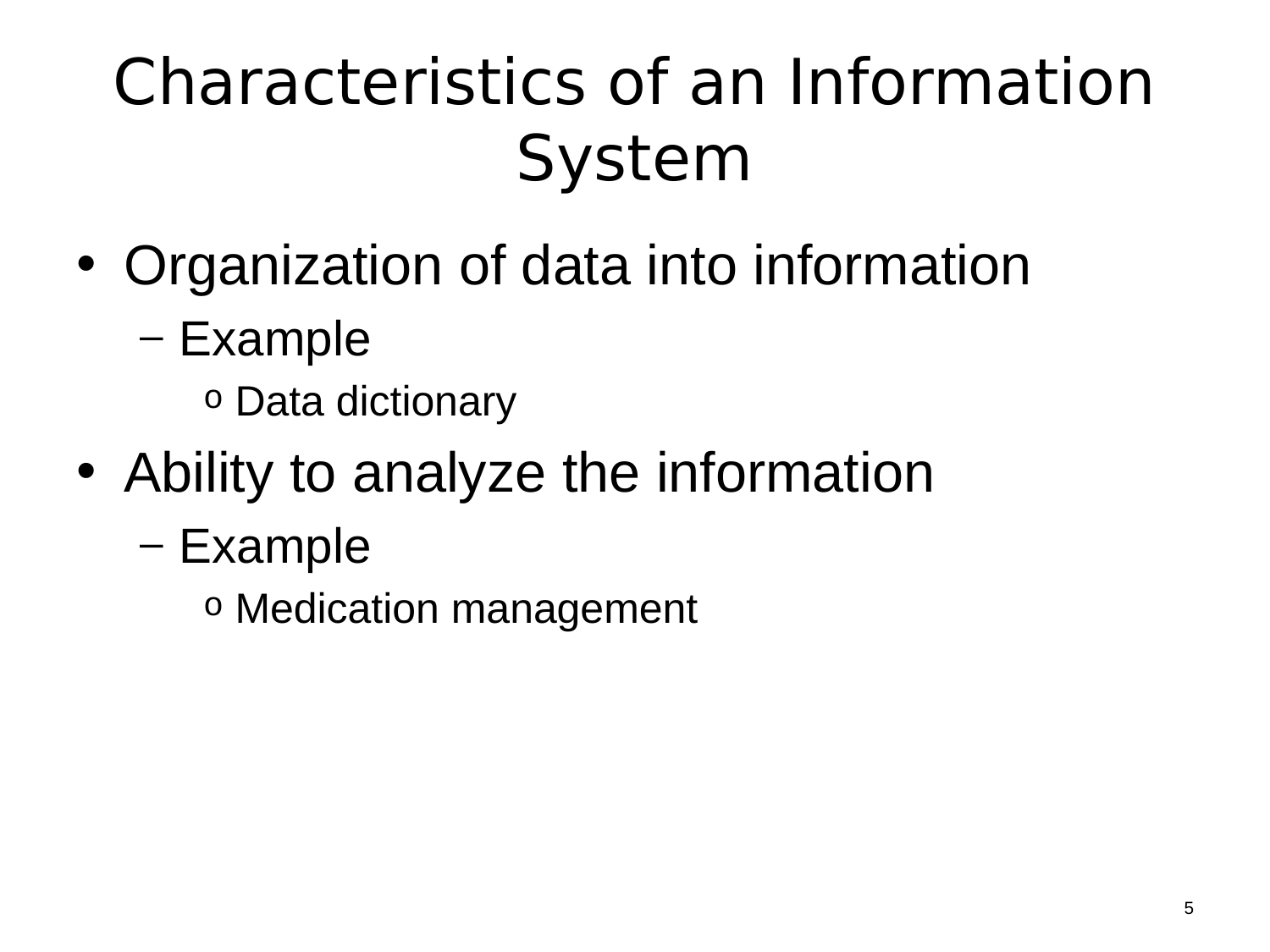

# Characteristics of an Information System
Organization of data into information
Example
Data dictionary
Ability to analyze the information
Example
Medication management
5